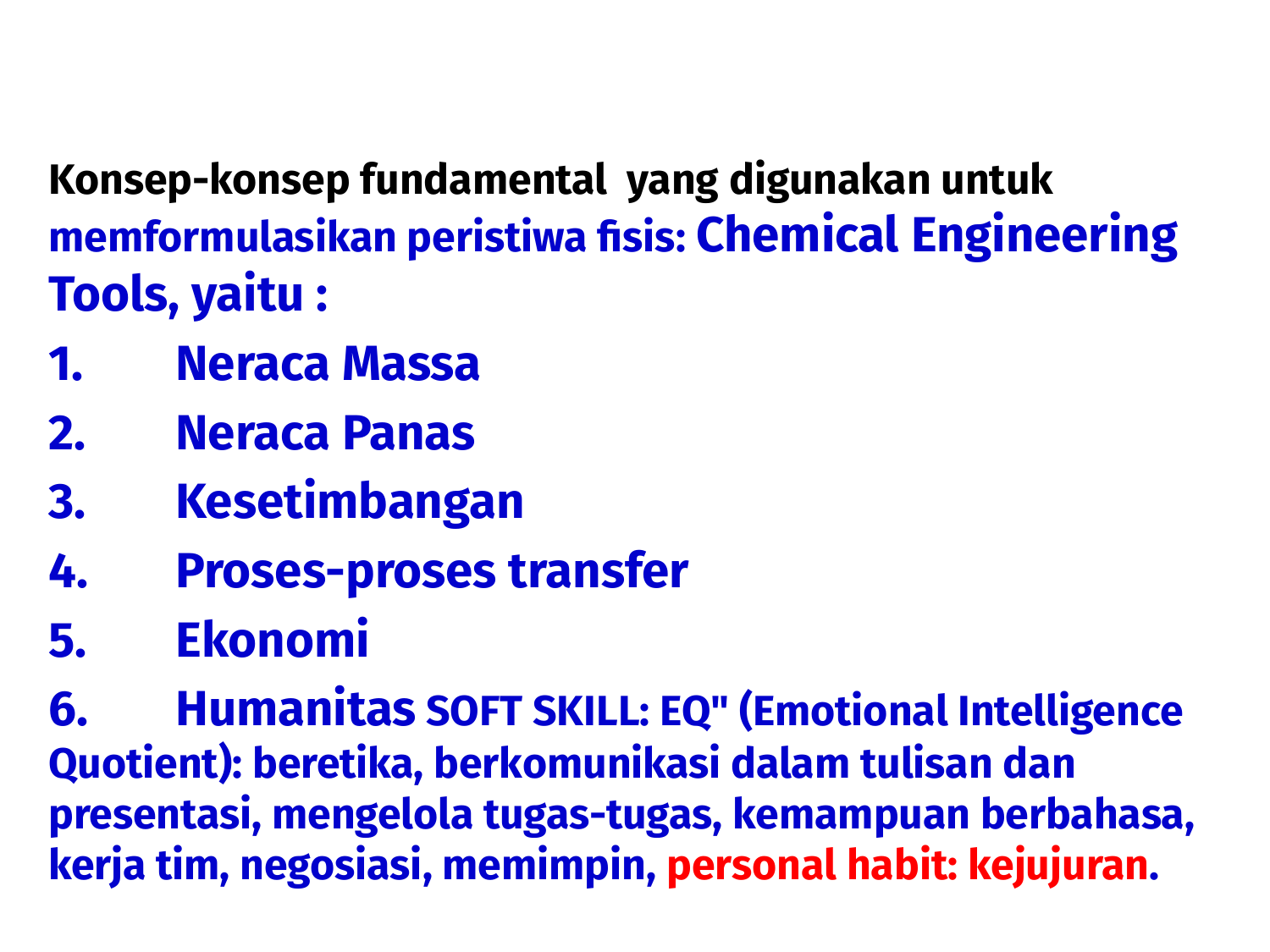

Konsep-konsep fundamental  yang digunakan untuk memformulasikan peristiwa fisis: Chemical Engineering Tools, yaitu :
1.	Neraca Massa
2.	Neraca Panas
3.	Kesetimbangan
4.	Proses-proses transfer
5.	Ekonomi
6.	Humanitas SOFT SKILL: EQ" (Emotional Intelligence Quotient): beretika, berkomunikasi dalam tulisan dan presentasi, mengelola tugas-tugas, kemampuan berbahasa, kerja tim, negosiasi, memimpin, personal habit: kejujuran.